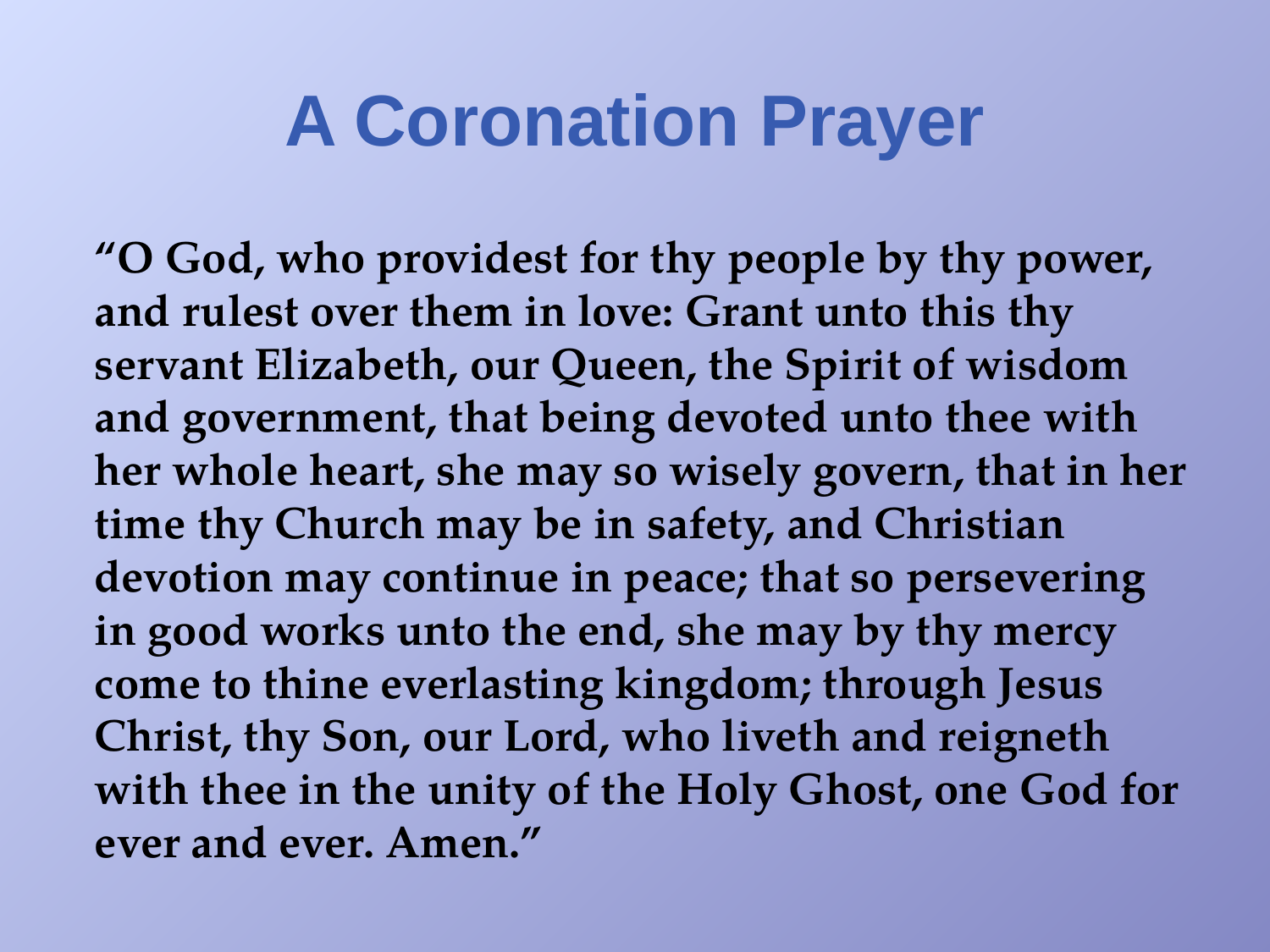

# A Coronation Prayer
“O God, who providest for thy people by thy power, and rulest over them in love: Grant unto this thy servant Elizabeth, our Queen, the Spirit of wisdom and government, that being devoted unto thee with her whole heart, she may so wisely govern, that in her time thy Church may be in safety, and Christian devotion may continue in peace; that so persevering in good works unto the end, she may by thy mercy come to thine everlasting kingdom; through Jesus Christ, thy Son, our Lord, who liveth and reigneth with thee in the unity of the Holy Ghost, one God for ever and ever. Amen.”